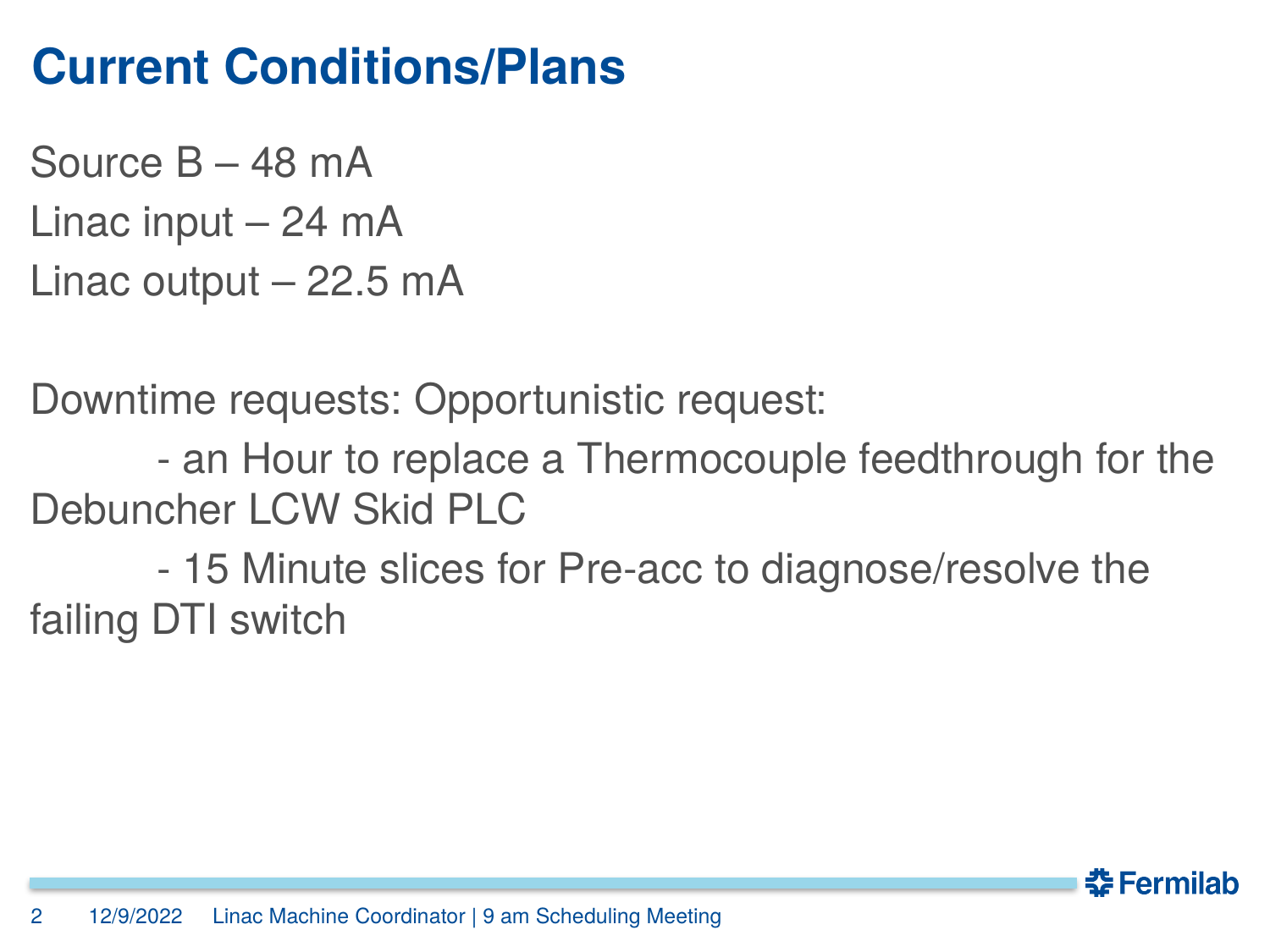

# Current Conditions/Plans
Source B – 48 mA
Linac input – 24 mA
Linac output – 22.5 mA

Downtime requests: Opportunistic request:
	- an Hour to replace a Thermocouple feedthrough for the Debuncher LCW Skid PLC
	- 15 Minute slices for Pre-acc to diagnose/resolve the failing DTI switch

2
12/9/2022
Linac Machine Coordinator | 9 am Scheduling Meeting